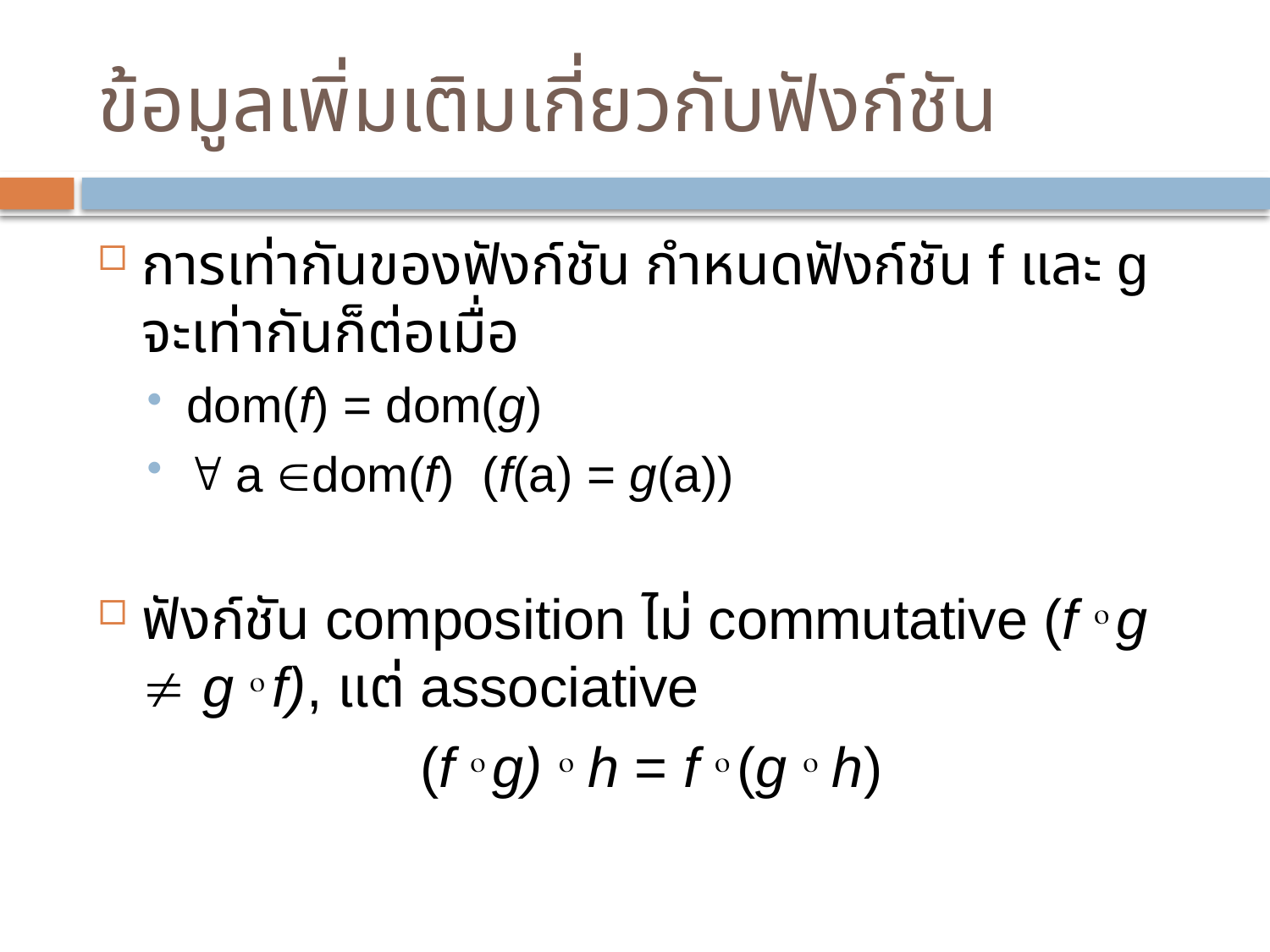

# ข้อมูลเพิ่มเติมเกี่ยวกับฟังก์ชัน
การเท่ากันของฟังก์ชัน กำหนดฟังก์ชัน f และ g จะเท่ากันก็ต่อเมื่อ
dom(f) = dom(g)
∀ a ∈dom(f)  (f(a) = g(a))

ฟังก์ชัน composition ไม่ commutative (f ο g ≠ g ο f), แต่ associative
(f ο g) ο  h = f ο (g ο  h)